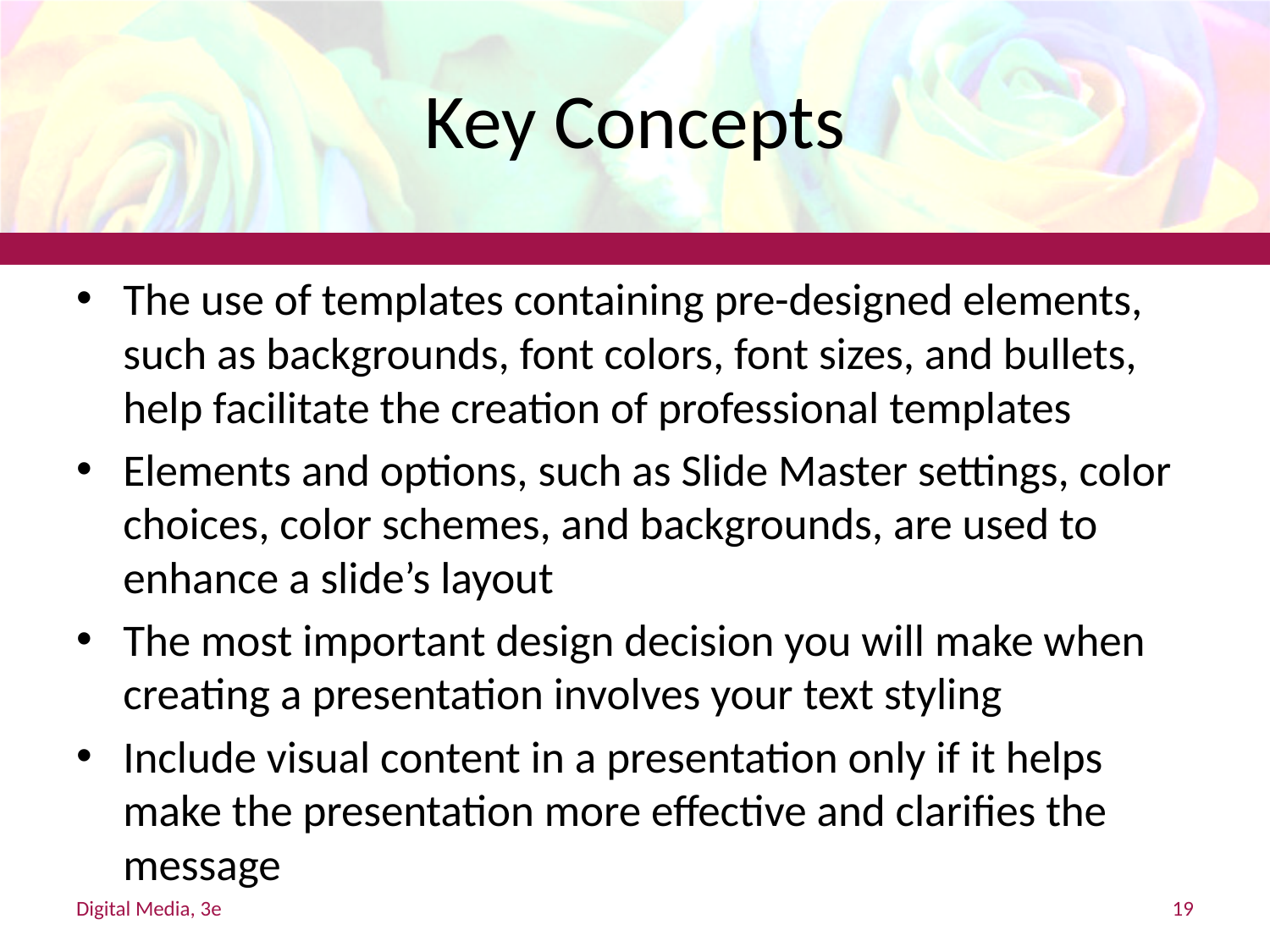

# Key Concepts
The use of templates containing pre-designed elements, such as backgrounds, font colors, font sizes, and bullets, help facilitate the creation of professional templates
Elements and options, such as Slide Master settings, color choices, color schemes, and backgrounds, are used to enhance a slide’s layout
The most important design decision you will make when creating a presentation involves your text styling
Include visual content in a presentation only if it helps make the presentation more effective and clarifies the message

Digital Media, 3e
19